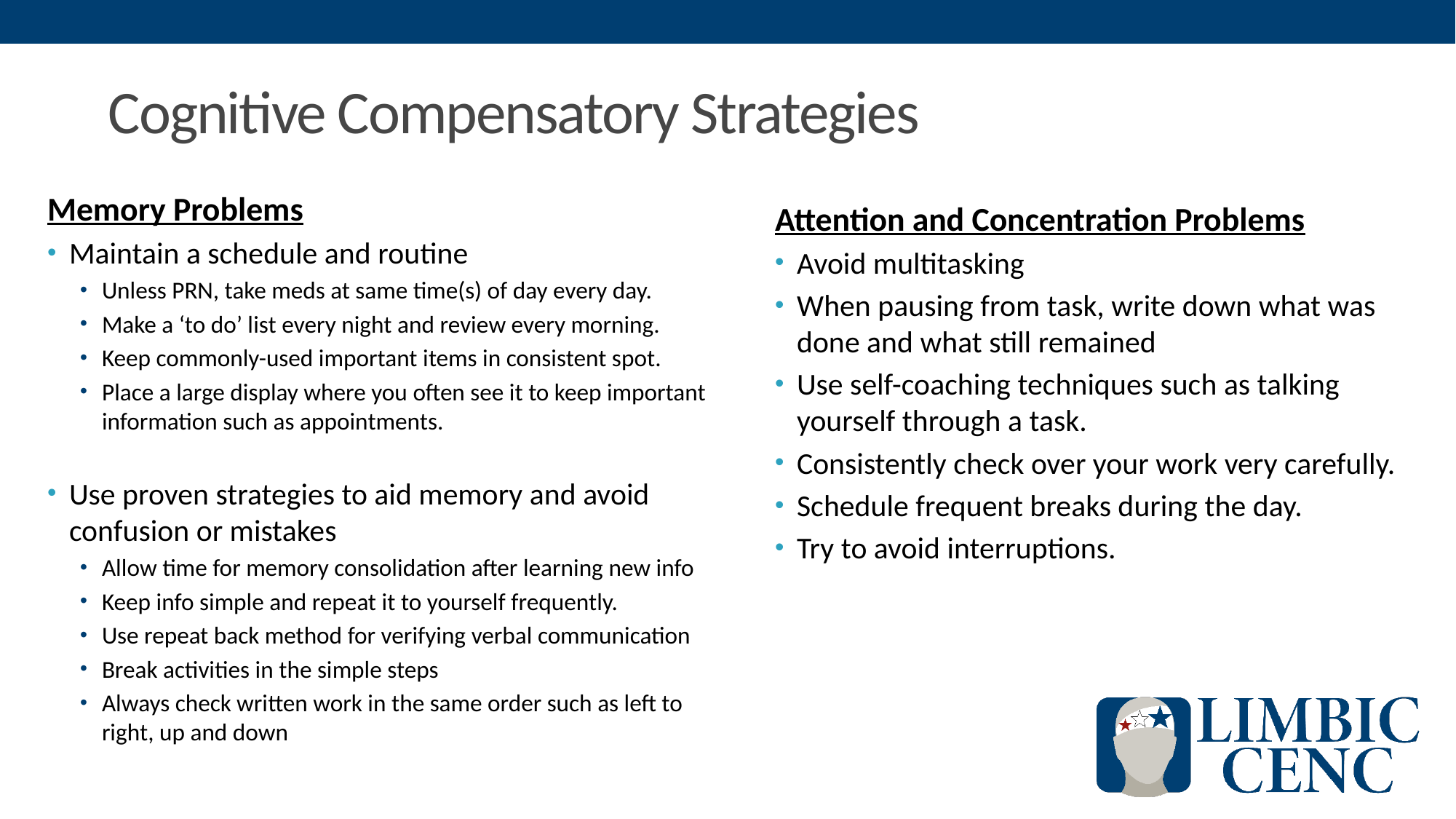

# Cognitive Compensatory Strategies
Memory Problems
Maintain a schedule and routine
Unless PRN, take meds at same time(s) of day every day.
Make a ‘to do’ list every night and review every morning.
Keep commonly-used important items in consistent spot.
Place a large display where you often see it to keep important information such as appointments.

Use proven strategies to aid memory and avoid confusion or mistakes
Allow time for memory consolidation after learning new info
Keep info simple and repeat it to yourself frequently.
Use repeat back method for verifying verbal communication
Break activities in the simple steps
Always check written work in the same order such as left to right, up and down

Attention and Concentration Problems
Avoid multitasking
When pausing from task, write down what was done and what still remained
Use self-coaching techniques such as talking yourself through a task.
Consistently check over your work very carefully.
Schedule frequent breaks during the day.
Try to avoid interruptions.